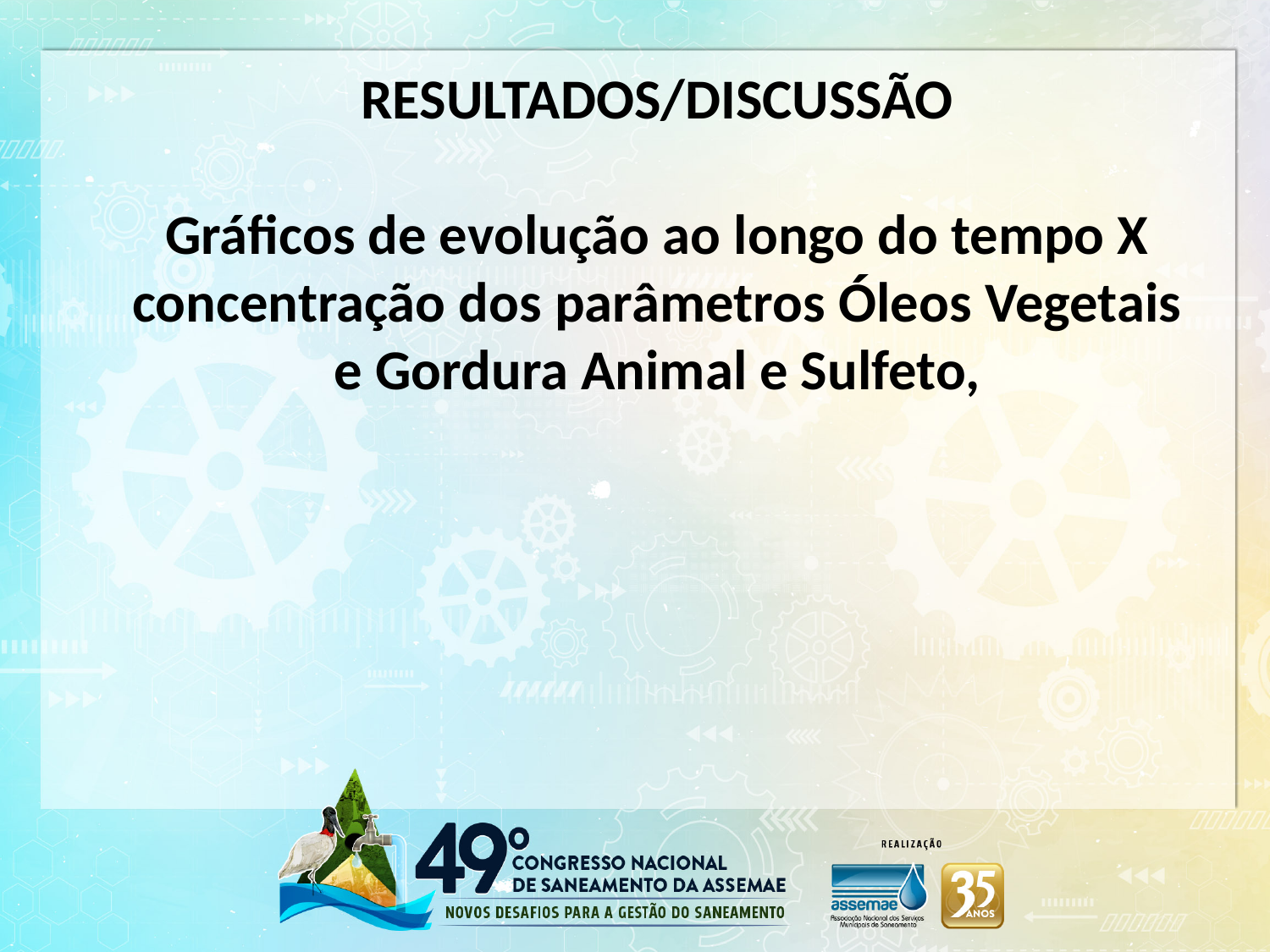

RESULTADOS/DISCUSSÃO
Gráficos de evolução ao longo do tempo X concentração dos parâmetros Óleos Vegetais e Gordura Animal e Sulfeto,